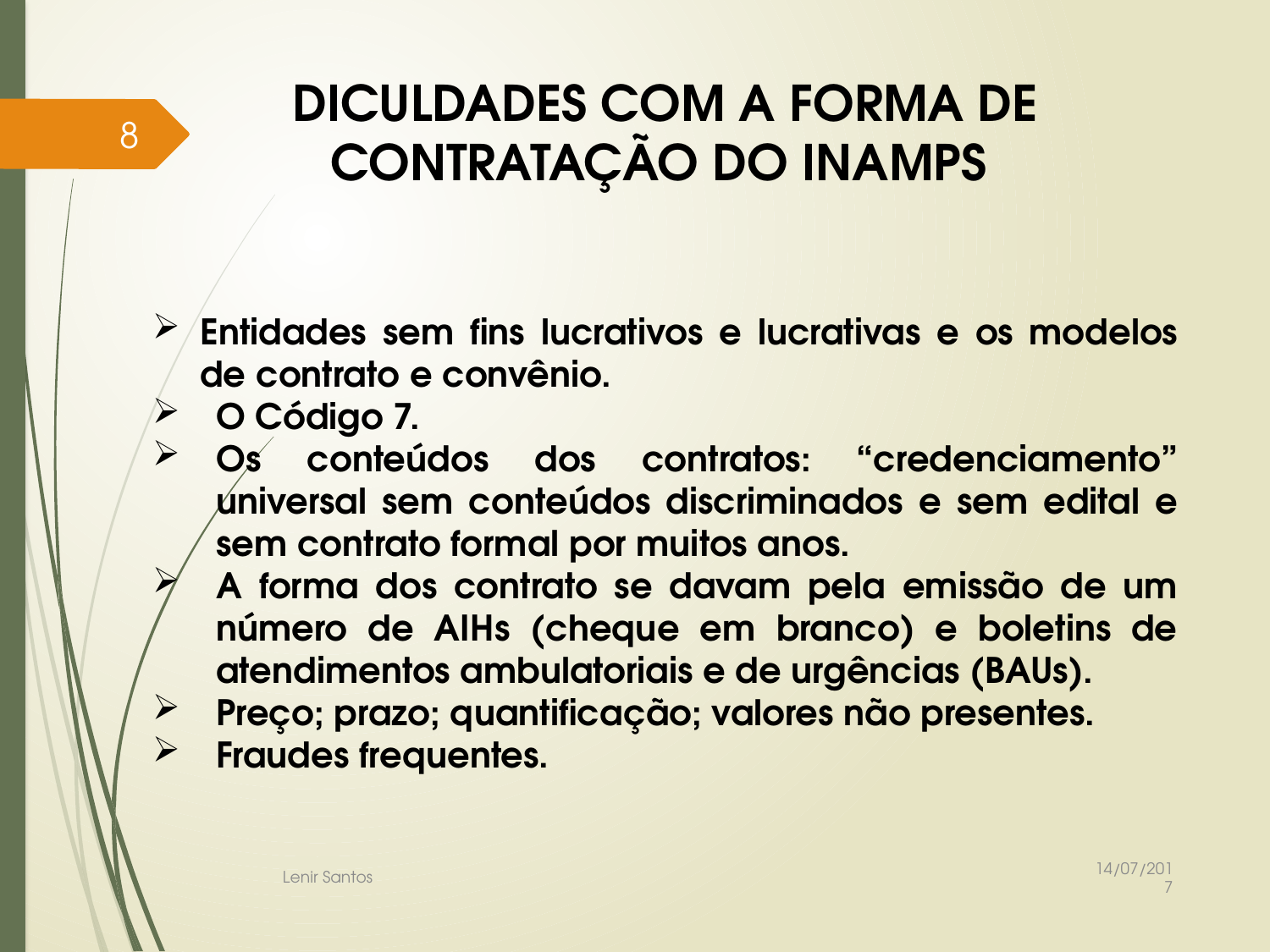

DICULDADES COM A FORMA DE CONTRATAÇÃO DO INAMPS

Entidades sem fins lucrativos e lucrativas e os modelos de contrato e convênio.
O Código 7.
Os conteúdos dos contratos: “credenciamento” universal sem conteúdos discriminados e sem edital e sem contrato formal por muitos anos.
A forma dos contrato se davam pela emissão de um número de AIHs (cheque em branco) e boletins de atendimentos ambulatoriais e de urgências (BAUs).
Preço; prazo; quantificação; valores não presentes.
Fraudes frequentes.

8
14/07/2017
Lenir Santos